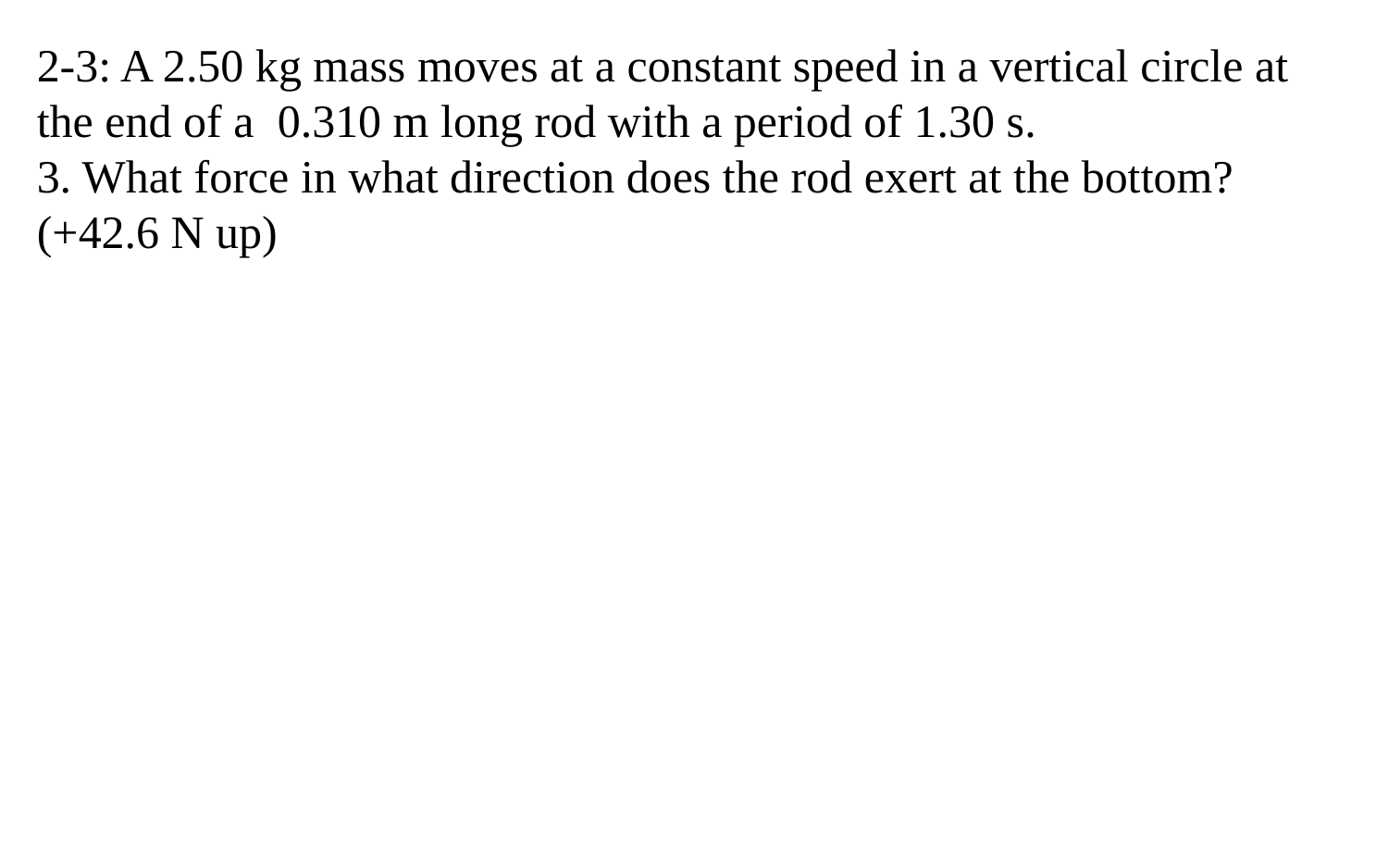

2-3: A 2.50 kg mass moves at a constant speed in a vertical circle at the end of a  0.310 m long rod with a period of 1.30 s.
3. What force in what direction does the rod exert at the bottom? (+42.6 N up)